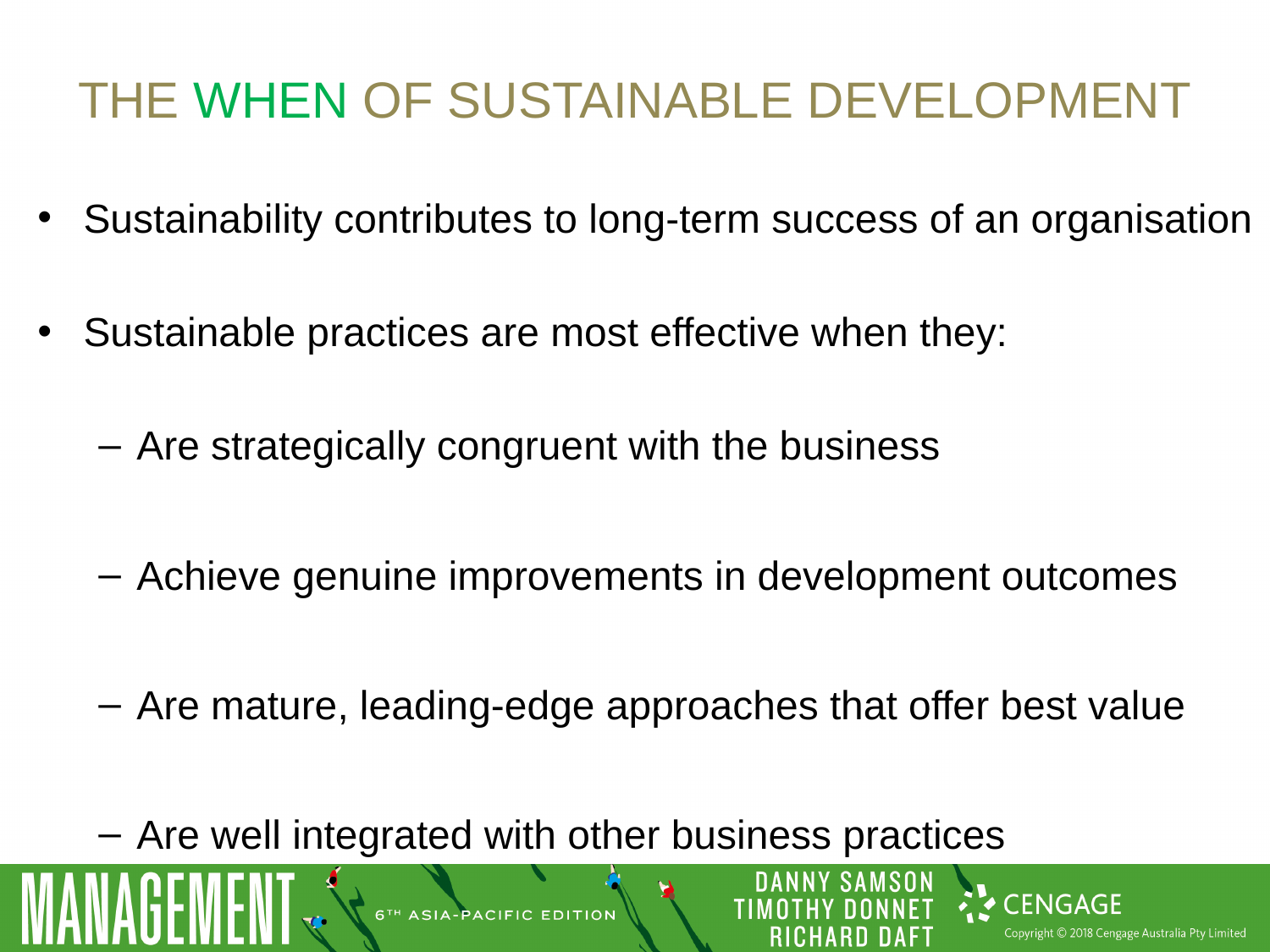

# The when of sustainable development
Sustainability contributes to long-term success of an organisation

Sustainable practices are most effective when they:

Are strategically congruent with the business

Achieve genuine improvements in development outcomes

Are mature, leading-edge approaches that offer best value

Are well integrated with other business practices